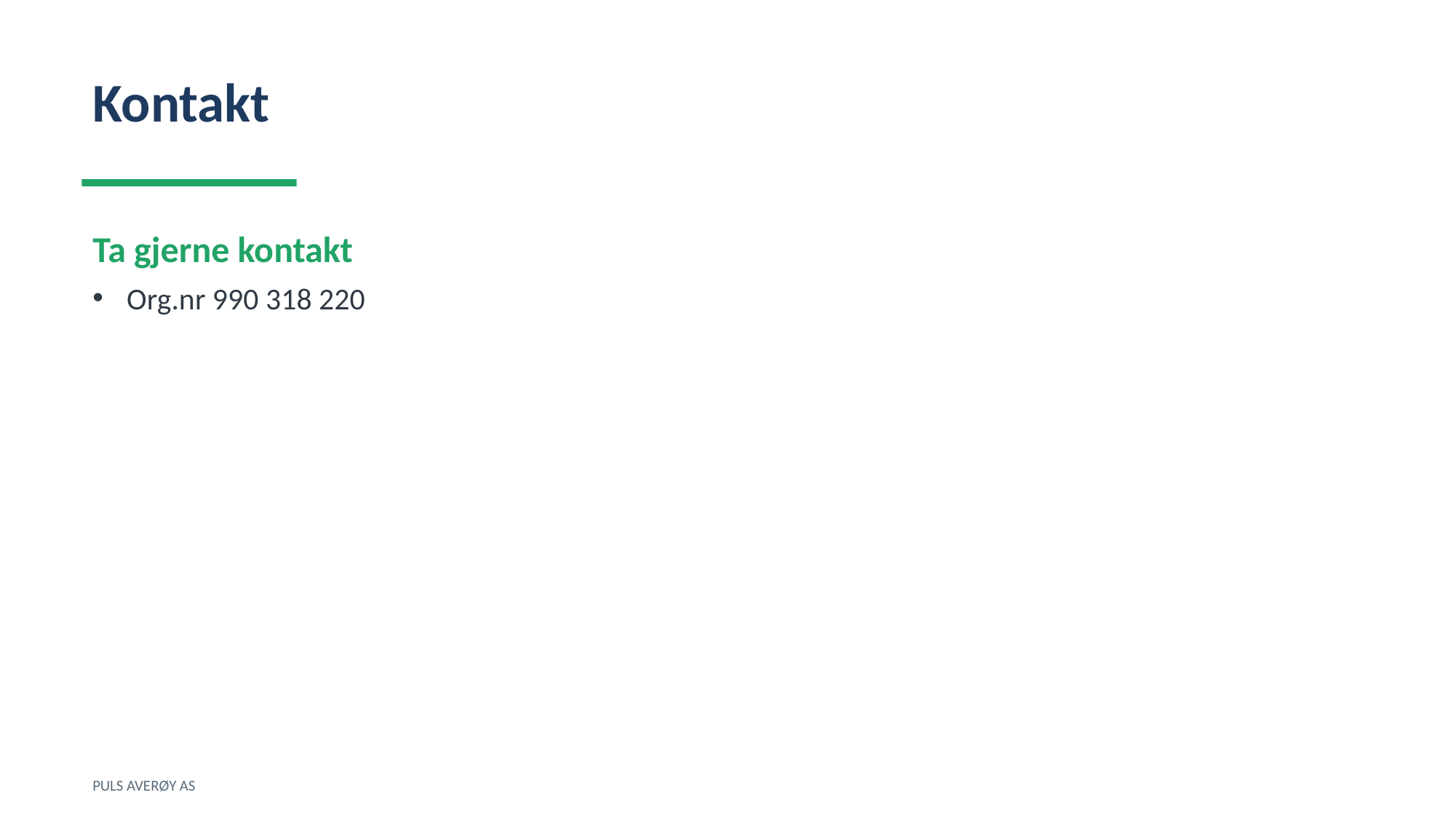

Kontakt

Ta gjerne kontakt
Org.nr 990 318 220
PULS AVERØY AS